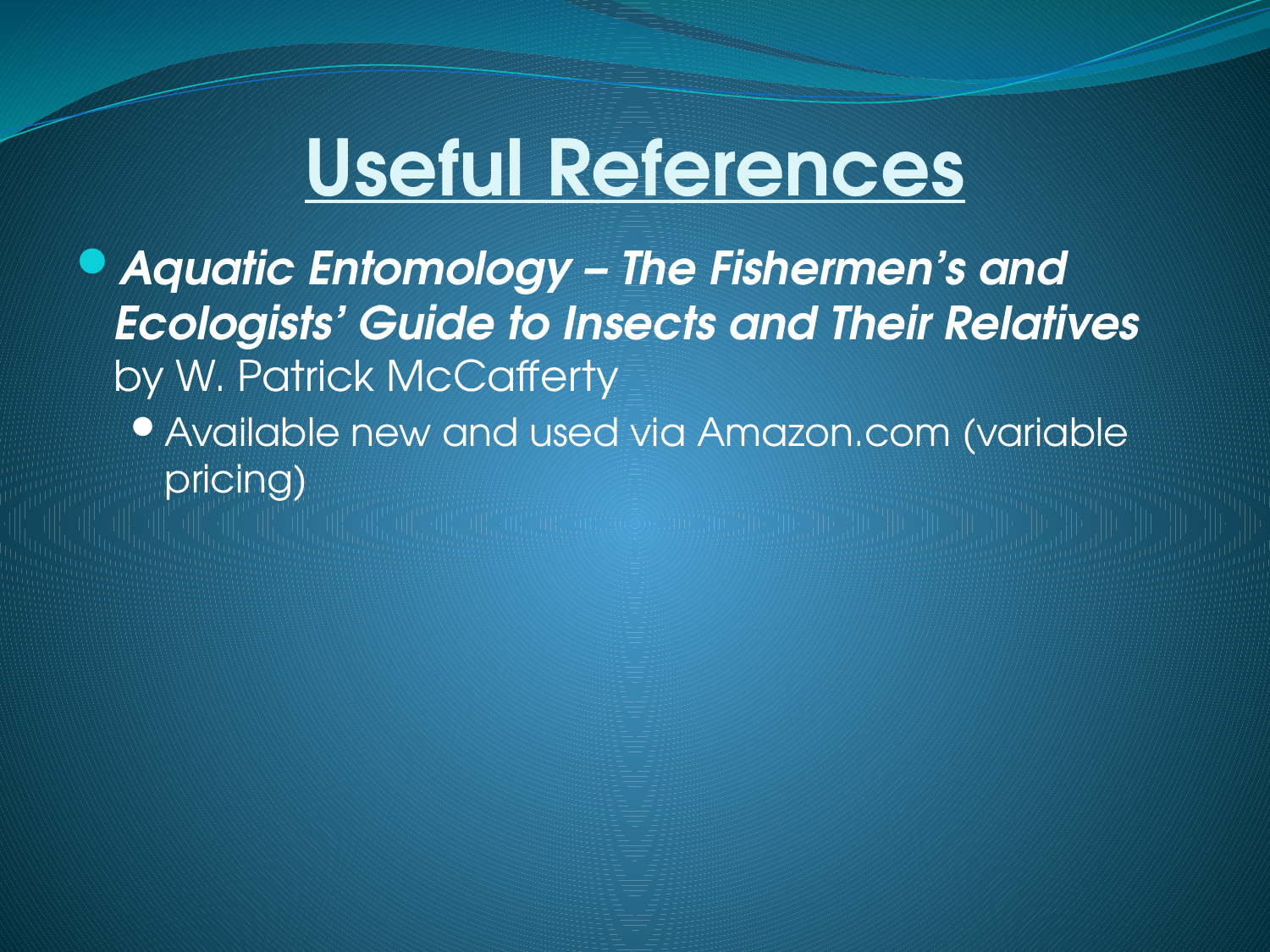

# Useful References
Aquatic Entomology – The Fishermen’s and Ecologists’ Guide to Insects and Their Relatives  by W. Patrick McCafferty
Available new and used via Amazon.com (variable pricing)